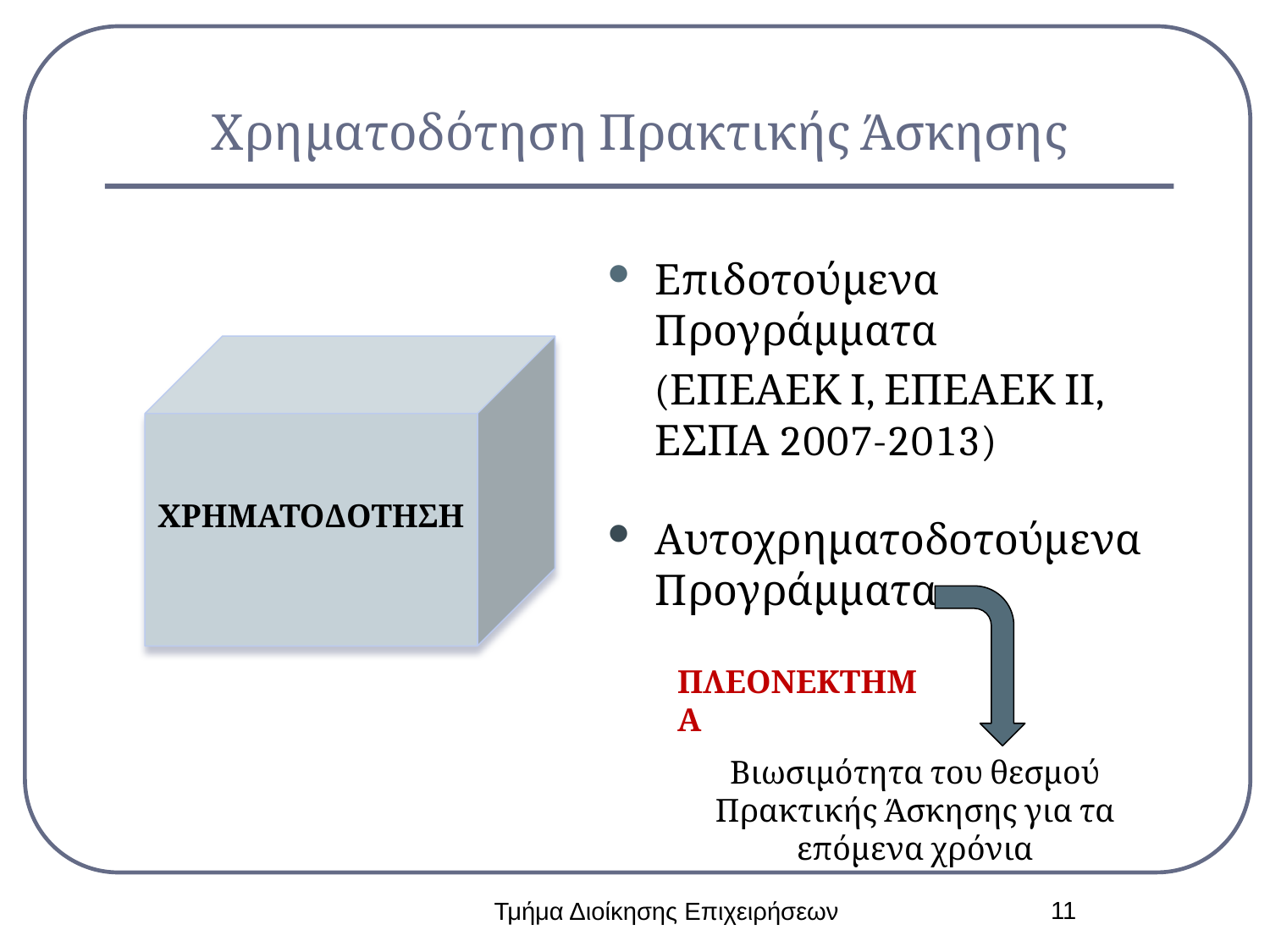

# Χρηματοδότηση Πρακτικής Άσκησης
Επιδοτούμενα Προγράμματα
     (ΕΠΕΑΕΚ Ι, ΕΠΕΑΕΚ ΙΙ, ΕΣΠΑ 2007-2013)

ΧΡΗΜΑΤΟΔΟΤΗΣΗ
Αυτοχρηματοδοτούμενα Προγράμματα

ΠΛΕΟΝΕΚΤΗΜΑ
Βιωσιμότητα του θεσμού Πρακτικής Άσκησης για τα επόμενα χρόνια
11
Τμήμα Διοίκησης Επιχειρήσεων